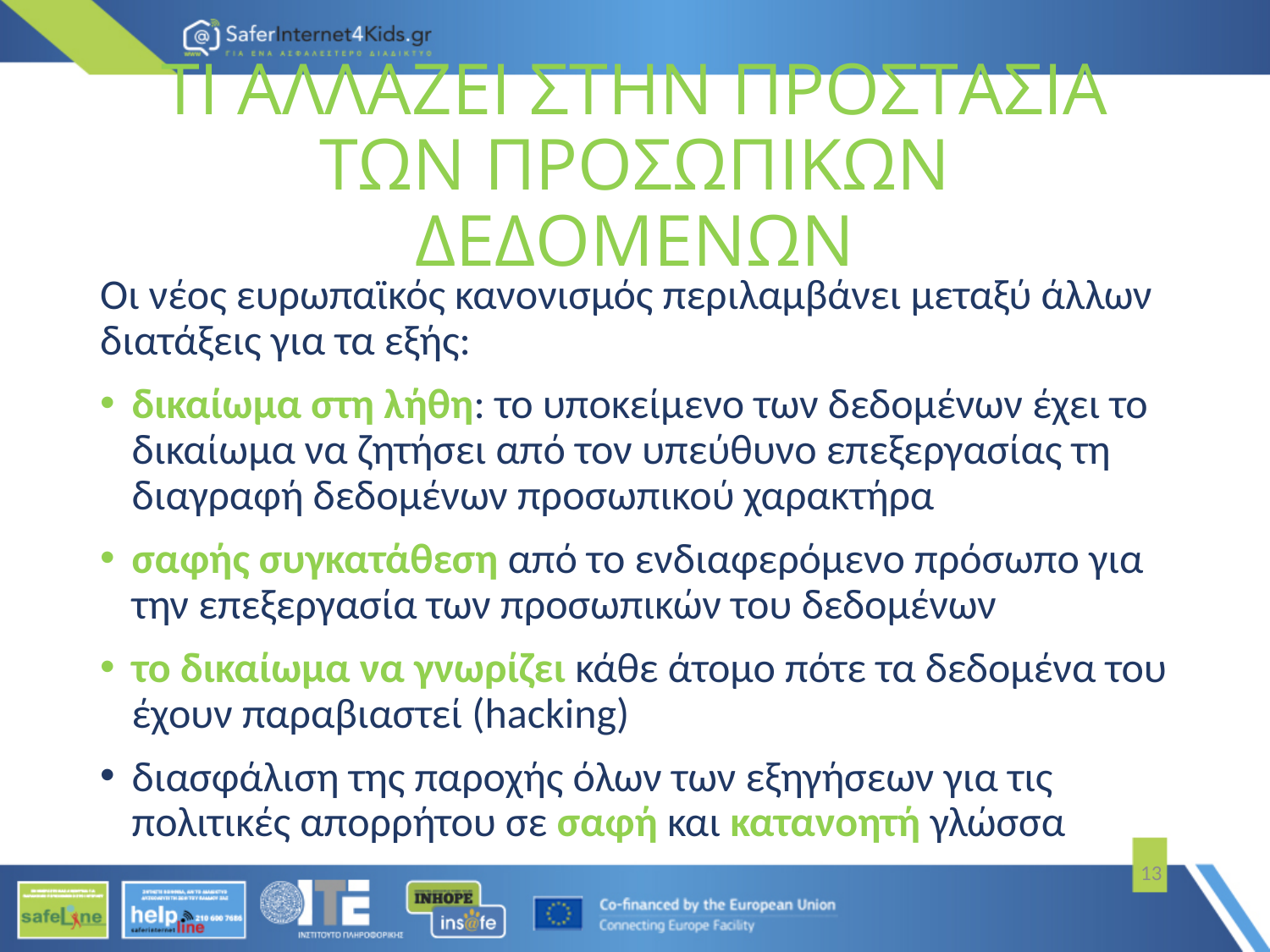

# ΤΙ ΑΛΛΑΖΕΙ ΣΤΗΝ ΠΡΟΣΤΑΣΙΑ ΤΩΝ ΠΡΟΣΩΠΙΚΩΝ ΔΕΔΟΜΕΝΩΝ
Οι νέος ευρωπαϊκός κανονισμός περιλαμβάνει μεταξύ άλλων διατάξεις για τα εξής:
δικαίωμα στη λήθη: το υποκείμενο των δεδομένων έχει το δικαίωμα να ζητήσει από τον υπεύθυνο επεξεργασίας τη διαγραφή δεδομένων προσωπικού χαρακτήρα
σαφής συγκατάθεση από το ενδιαφερόμενο πρόσωπο για την επεξεργασία των προσωπικών του δεδομένων
το δικαίωμα να γνωρίζει κάθε άτομο πότε τα δεδομένα του έχουν παραβιαστεί (hacking)
διασφάλιση της παροχής όλων των εξηγήσεων για τις πολιτικές απορρήτου σε σαφή και κατανοητή γλώσσα

13